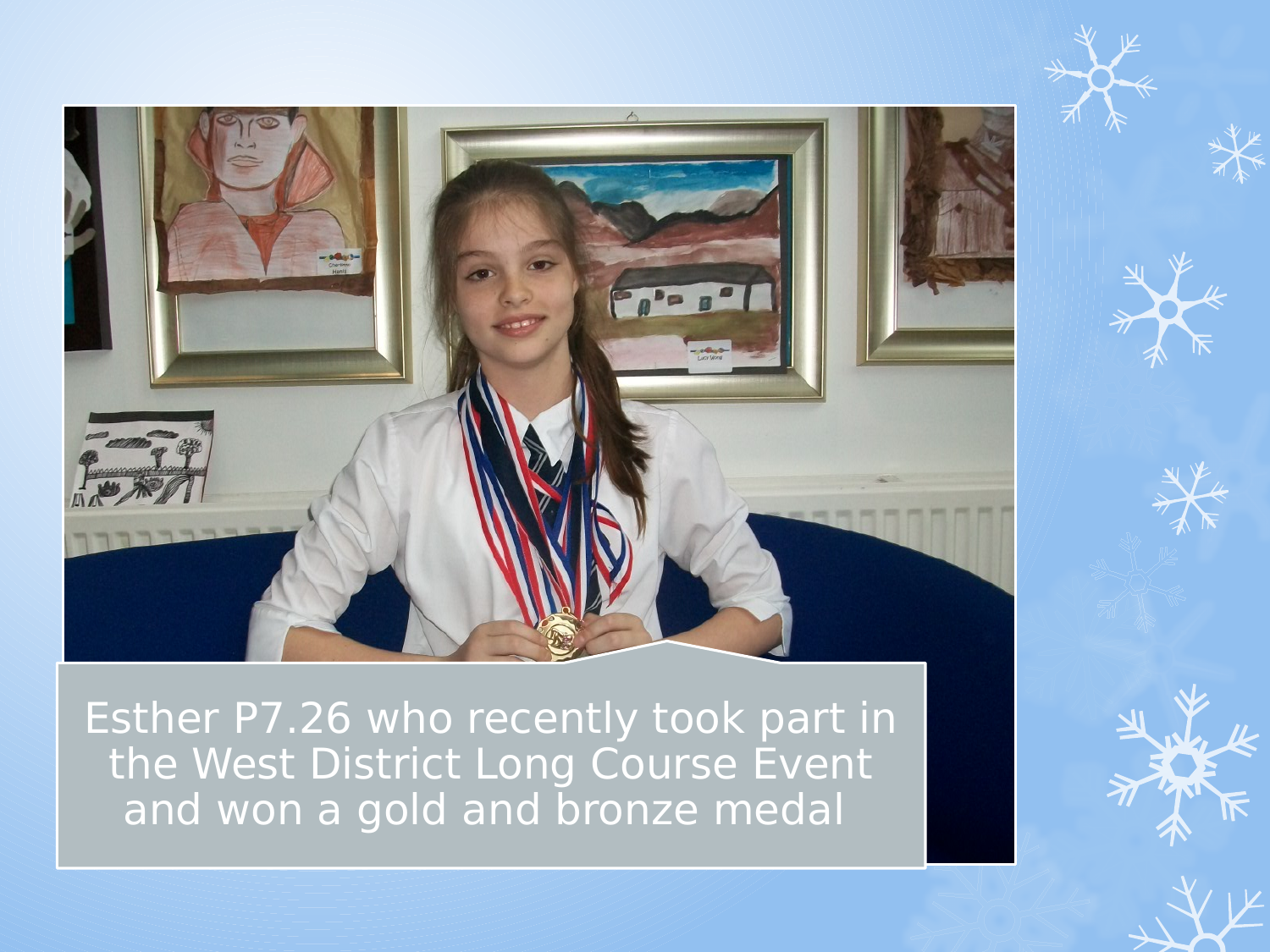

Esther P7.26 who recently took part in the West District Long Course Event and won a gold and bronze medal